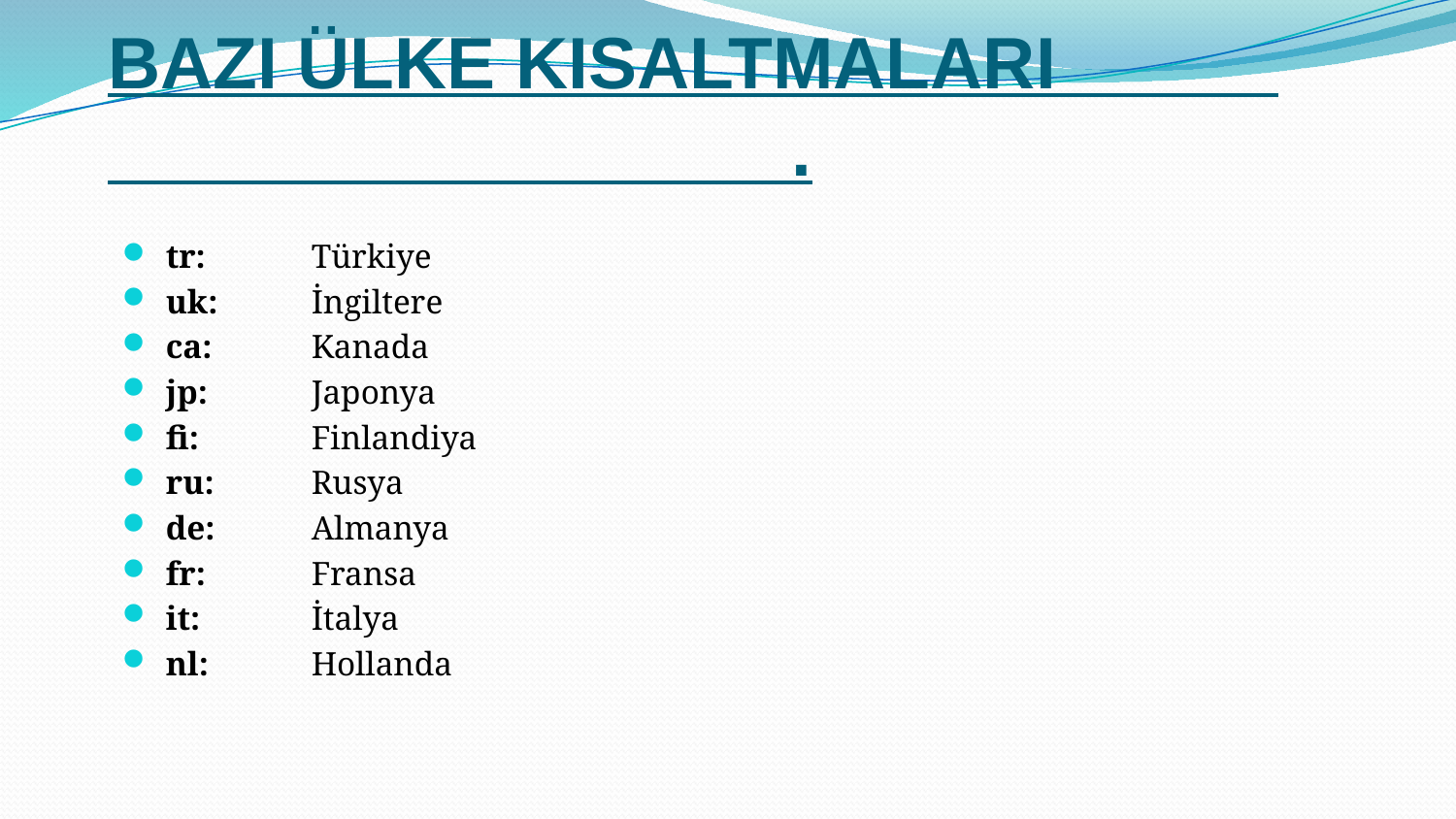

BAZI ÜLKE KISALTMALARI                                              .
tr: 	Türkiye
uk: 	İngiltere
ca: 	Kanada
jp: 	Japonya
fi: 	Finlandiya
ru: 	Rusya
de: 	Almanya
fr: 	Fransa
it: 	İtalya
nl: 	Hollanda